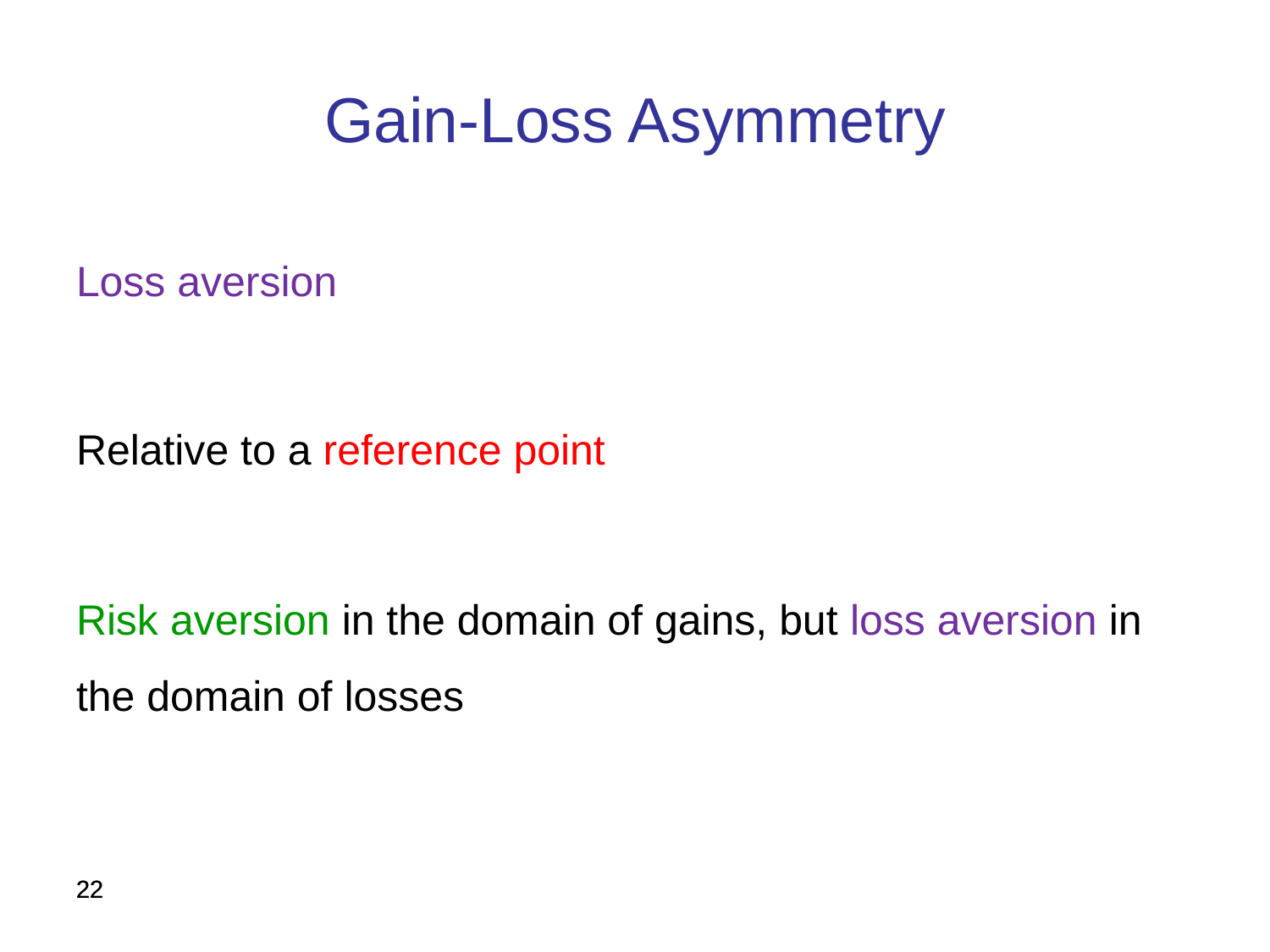

Gain-Loss Asymmetry
Loss aversion

Relative to a reference point

Risk aversion in the domain of gains, but loss aversion in the domain of losses
22
22